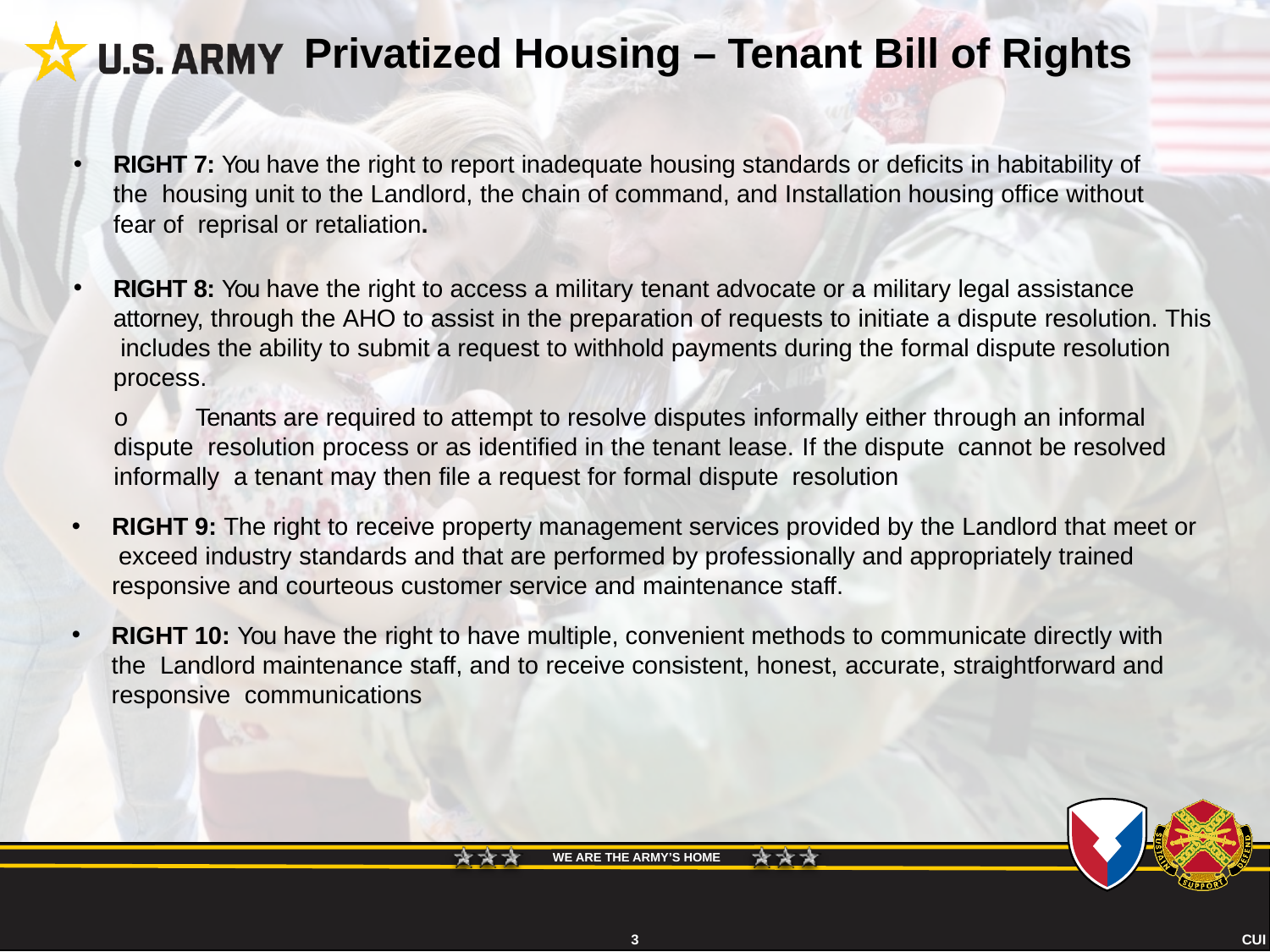

Privatized Housing – Tenant Bill of Rights
RIGHT 7: You have the right to report inadequate housing standards or deficits in habitability of the  housing unit to the Landlord, the chain of command, and Installation housing office without fear of  reprisal or retaliation.

RIGHT 8: You have the right to access a military tenant advocate or a military legal assistance  attorney, through the AHO to assist in the preparation of requests to initiate a dispute resolution. This  includes the ability to submit a request to withhold payments during the formal dispute resolution  process.
o	Tenants are required to attempt to resolve disputes informally either through an informal dispute  resolution process or as identified in the tenant lease. If the dispute cannot be resolved informally  a tenant may then file a request for formal dispute resolution
RIGHT 9: The right to receive property management services provided by the Landlord that meet or  exceed industry standards and that are performed by professionally and appropriately trained  responsive and courteous customer service and maintenance staff.
RIGHT 10: You have the right to have multiple, convenient methods to communicate directly with the  Landlord maintenance staff, and to receive consistent, honest, accurate, straightforward and responsive  communications